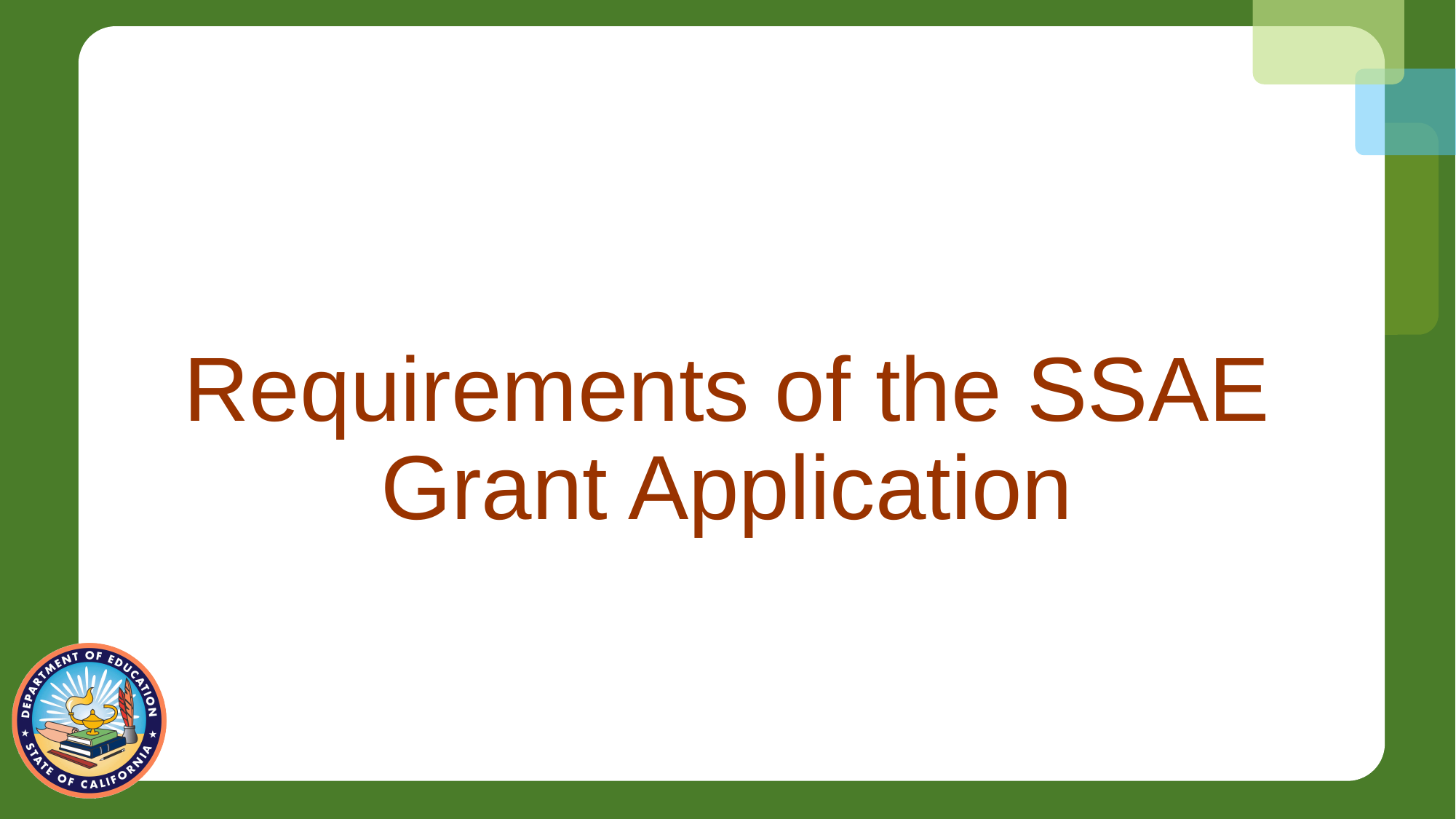

# Requirements of the SSAE Grant Application